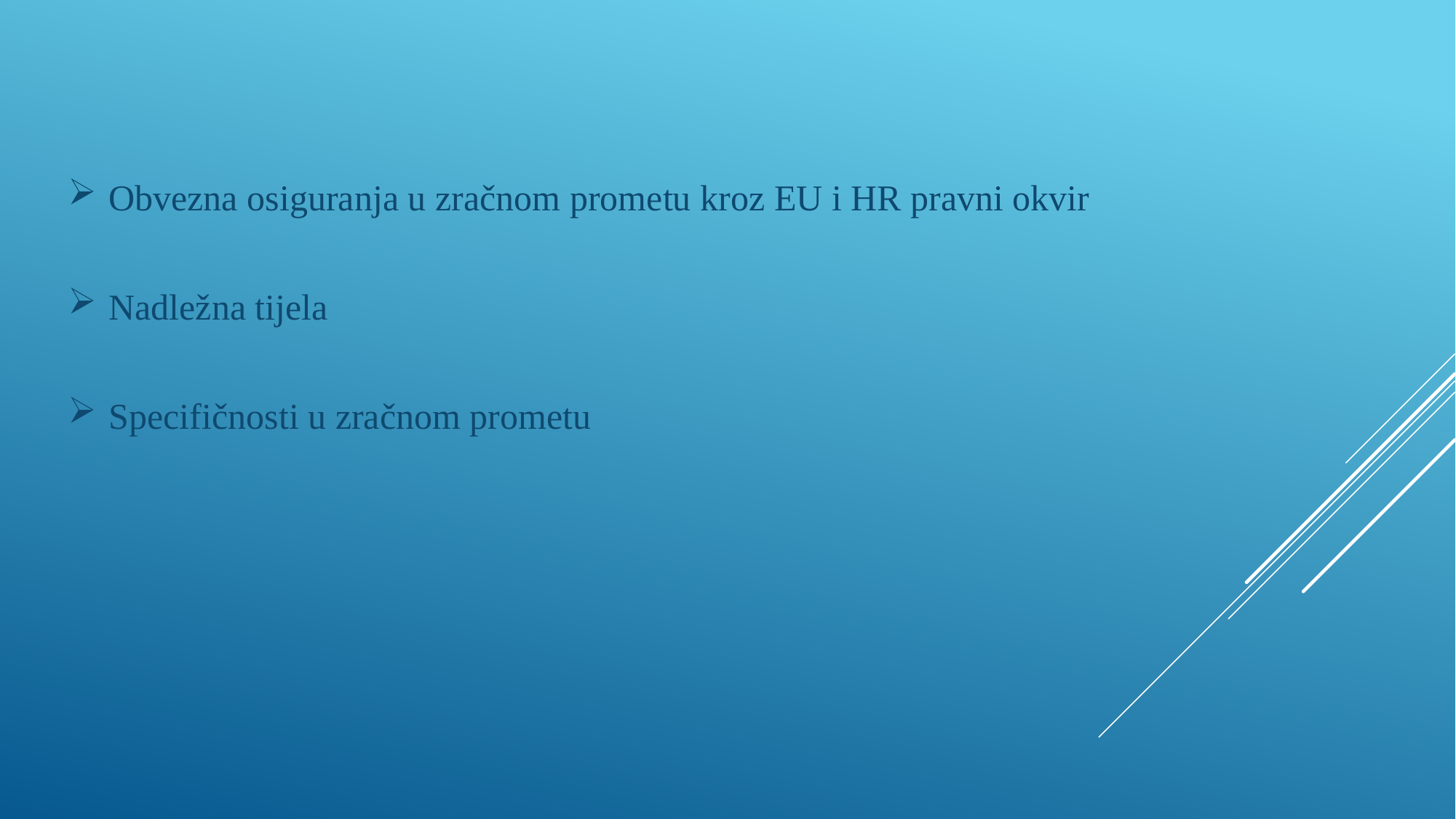

Obvezna osiguranja u zračnom prometu kroz EU i HR pravni okvir
Nadležna tijela
Specifičnosti u zračnom prometu